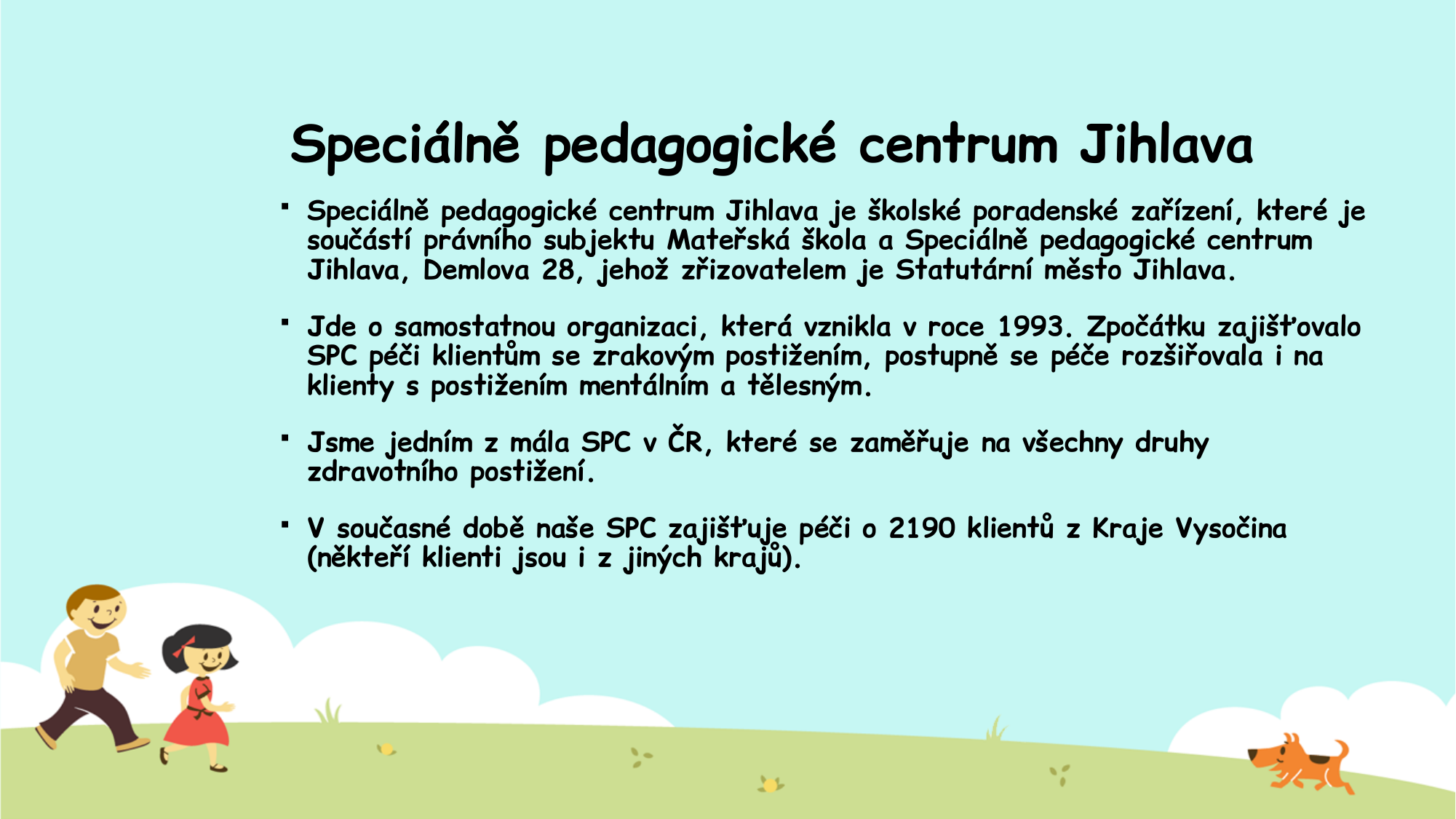

# Speciálně pedagogické centrum Jihlava
Speciálně pedagogické centrum Jihlava je školské poradenské zařízení, které je součástí právního subjektu Mateřská škola a Speciálně pedagogické centrum Jihlava, Demlova 28, jehož zřizovatelem je Statutární město Jihlava.
Jde o samostatnou organizaci, která vznikla v roce 1993. Zpočátku zajišťovalo SPC péči klientům se zrakovým postižením, postupně se péče rozšiřovala i na klienty s postižením mentálním a tělesným.
Jsme jedním z mála SPC v ČR, které se zaměřuje na všechny druhy zdravotního postižení.
V současné době naše SPC zajišťuje péči o 2190 klientů z Kraje Vysočina (někteří klienti jsou i z jiných krajů).